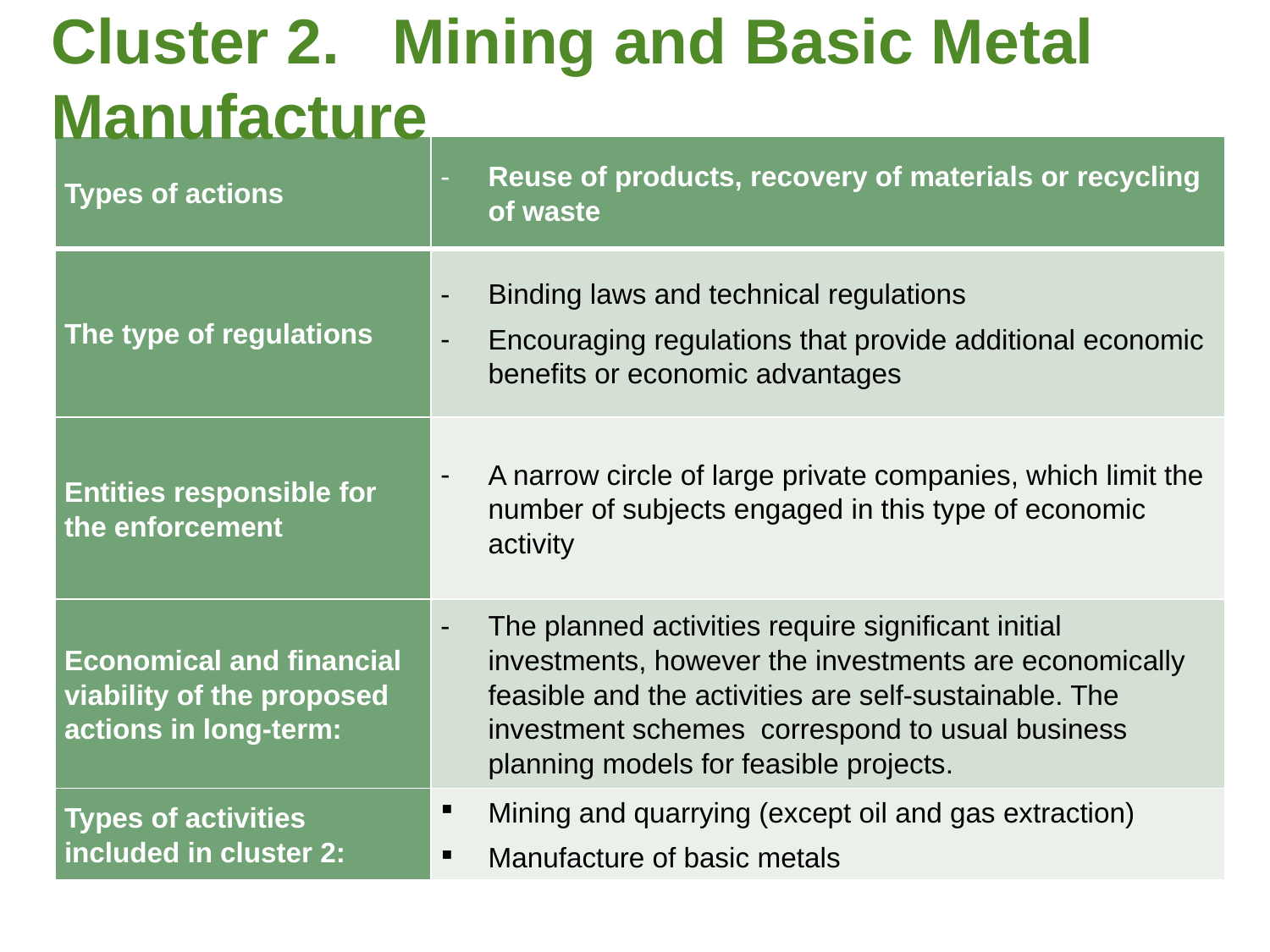

# Cluster 2.   Mining and Basic Metal Manufacture
| Types of actions | Reuse of products, recovery of materials or recycling of waste |
| --- | --- |
| The type of regulations | Binding laws and technical regulations Encouraging regulations that provide additional economic benefits or economic advantages |
| Entities responsible for the enforcement | A narrow circle of large private companies, which limit the number of subjects engaged in this type of economic activity |
| Economical and financial viability of the proposed actions in long-term: | The planned activities require significant initial investments, however the investments are economically feasible and the activities are self-sustainable. The investment schemes correspond to usual business planning models for feasible projects. |
| Types of activities included in cluster 2: | Mining and quarrying (except oil and gas extraction) Manufacture of basic metals |